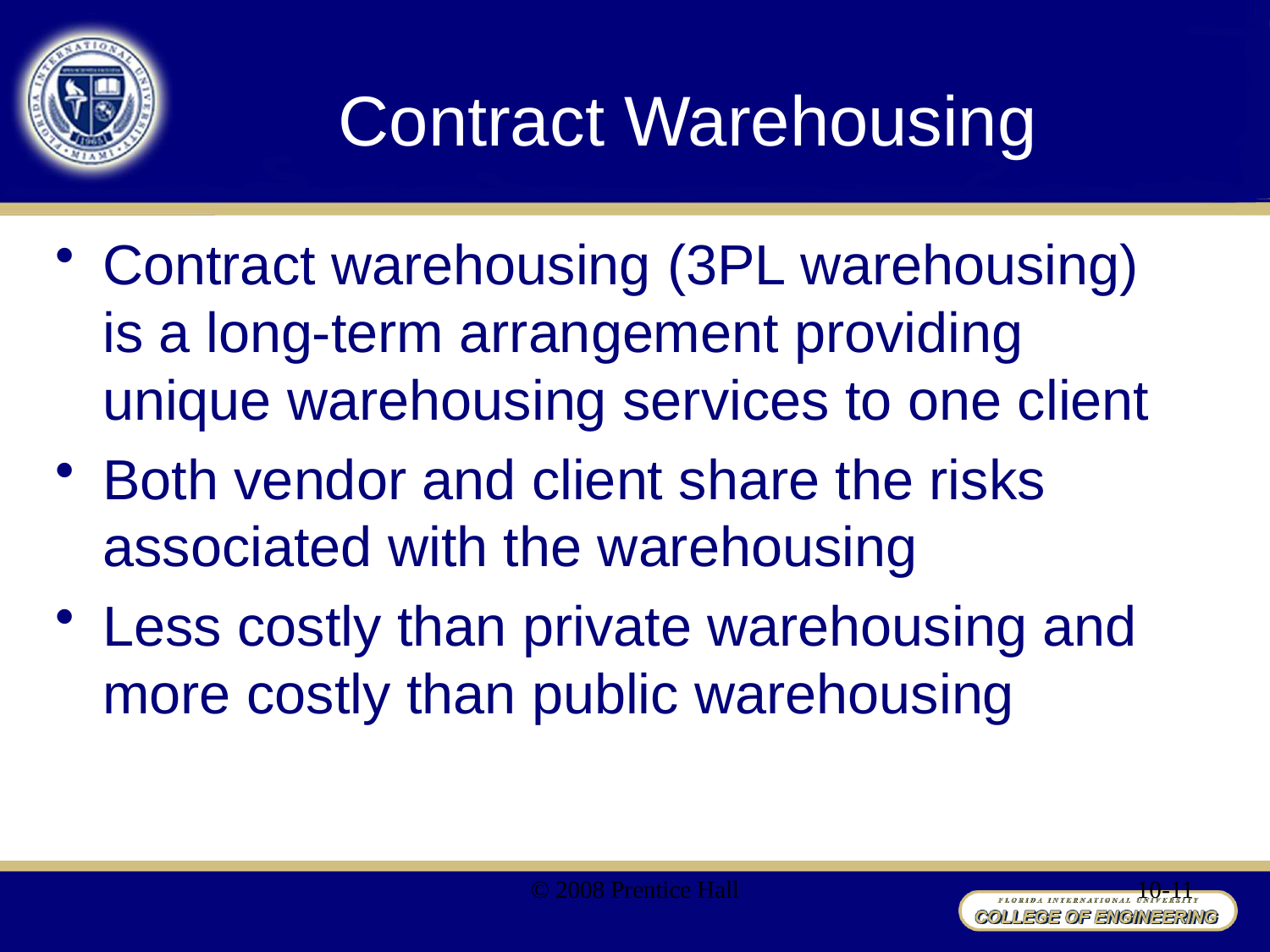

# Contract Warehousing
Contract warehousing (3PL warehousing) is a long-term arrangement providing unique warehousing services to one client
Both vendor and client share the risks associated with the warehousing
Less costly than private warehousing and more costly than public warehousing
© 2008 Prentice Hall
10-11